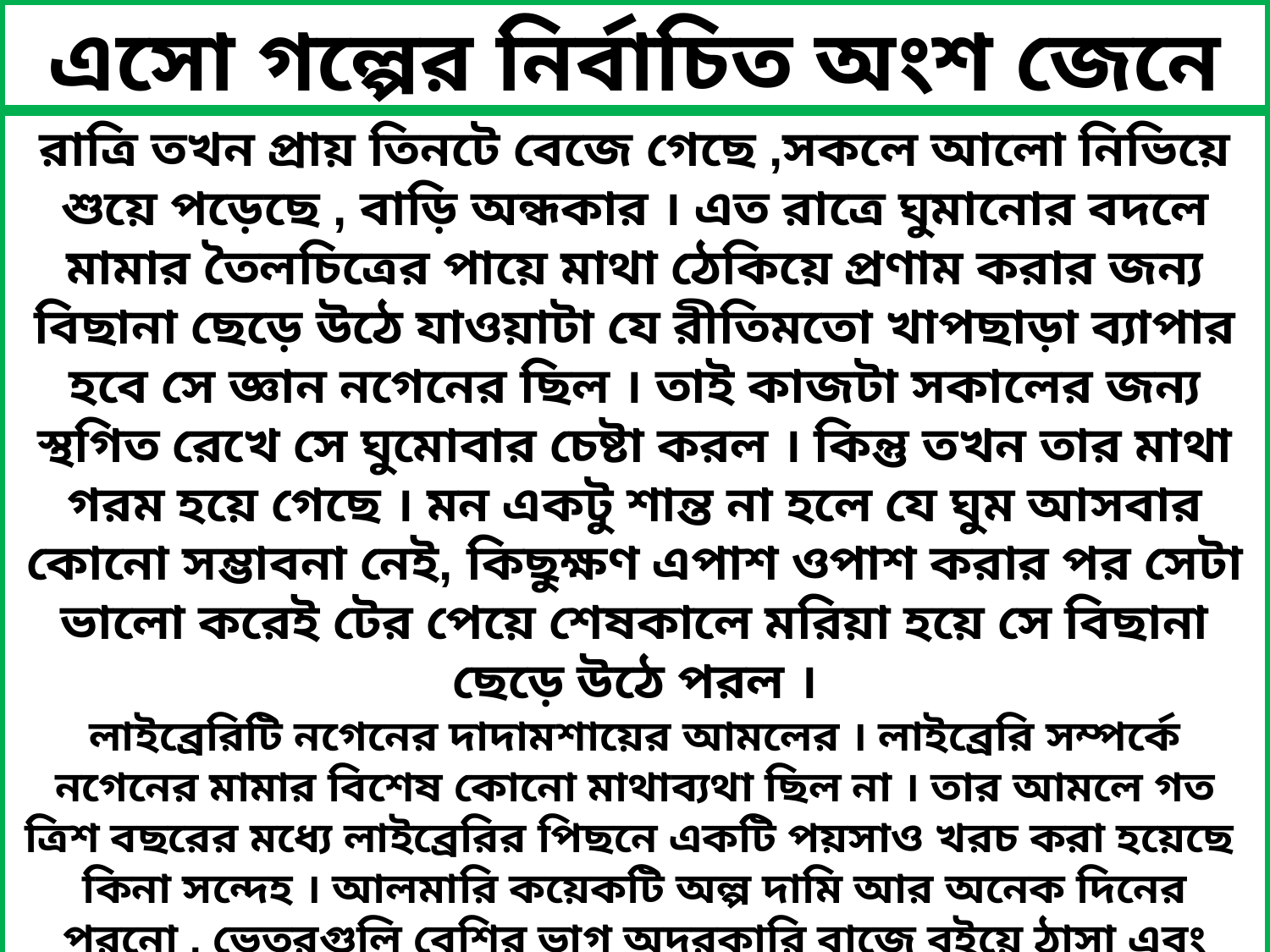

এসো গল্পের নির্বাচিত অংশ জেনে নিই
রাত্রি তখন প্রায় তিনটে বেজে গেছে ,সকলে আলো নিভিয়ে শুয়ে পড়েছে , বাড়ি অন্ধকার । এত রাত্রে ঘুমানোর বদলে মামার তৈলচিত্রের পায়ে মাথা ঠেকিয়ে প্রণাম করার জন্য বিছানা ছেড়ে উঠে যাওয়াটা যে রীতিমতো খাপছাড়া ব্যাপার হবে সে জ্ঞান নগেনের ছিল । তাই কাজটা সকালের জন্য স্থগিত রেখে সে ঘুমোবার চেষ্টা করল । কিন্তু তখন তার মাথা গরম হয়ে গেছে । মন একটু শান্ত না হলে যে ঘুম আসবার কোনো সম্ভাবনা নেই, কিছুক্ষণ এপাশ ওপাশ করার পর সেটা ভালো করেই টের পেয়ে শেষকালে মরিয়া হয়ে সে বিছানা ছেড়ে উঠে পরল ।
লাইব্রেরিটি নগেনের দাদামশায়ের আমলের । লাইব্রেরি সম্পর্কে নগেনের মামার বিশেষ কোনো মাথাব্যথা ছিল না । তার আমলে গত ত্রিশ বছরের মধ্যে লাইব্রেরির পিছনে একটি পয়সাও খরচ করা হয়েছে  কিনা সন্দেহ । আলমারি কয়েকটি অল্প দামি আর অনেক দিনের পুরনো , ভেতরগুলি বেশির ভাগ অদরকারি বাজে বইয়ে ঠাসা এবং উপরে বহুকালের ছেঁড়া মাসিকপত্র আর নানা রকম ভাঙাচোরা ঘরোয়া জিনিস গাদা করা । টেবিলটি এবং চেয়ার কয়েকটি খুব সম্ভব অন্য ঘর থেকে পেনশন পেয়ে এ ঘরে স্থান পেয়েছে । তিনটি বড় বড় তৈলচিত্র , সস্তা ফ্রেমে বাঁধানো কয়েকটা সাধারণ রঙিন ছবি ও ফটো টাঙানো । তা ছাড়া কয়েকটা পুরানো ছবি আছে – কোনোটাতে ডিসেম্বর , কোনোটাতে চৈত্রমাসের বারো তারিখ লেখা কাগজের ফলক এখনো ঝুলছে ।